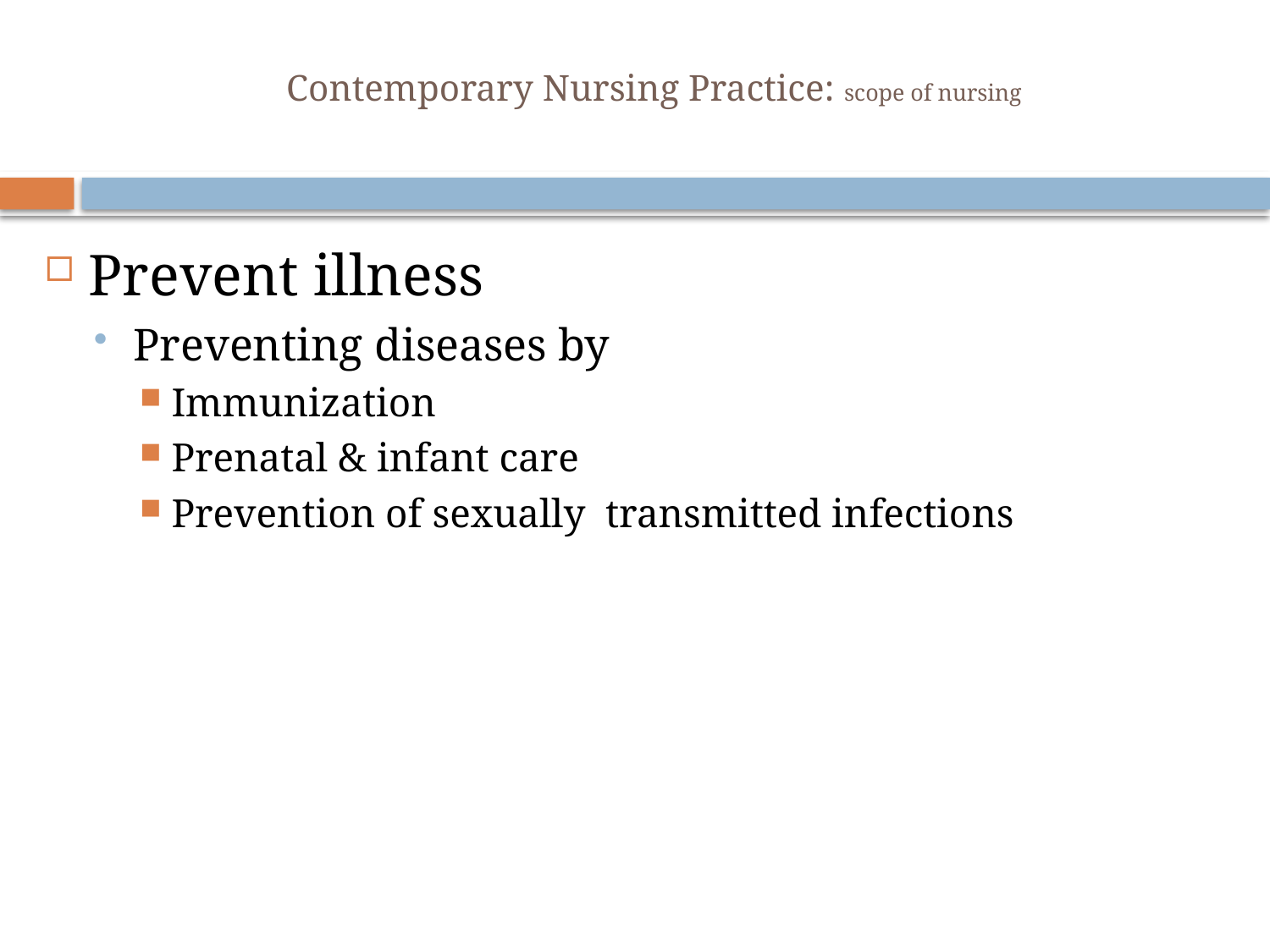

# Contemporary Nursing Practice: scope of nursing
Prevent illness
Preventing diseases by
Immunization
Prenatal & infant care
Prevention of sexually  transmitted infections